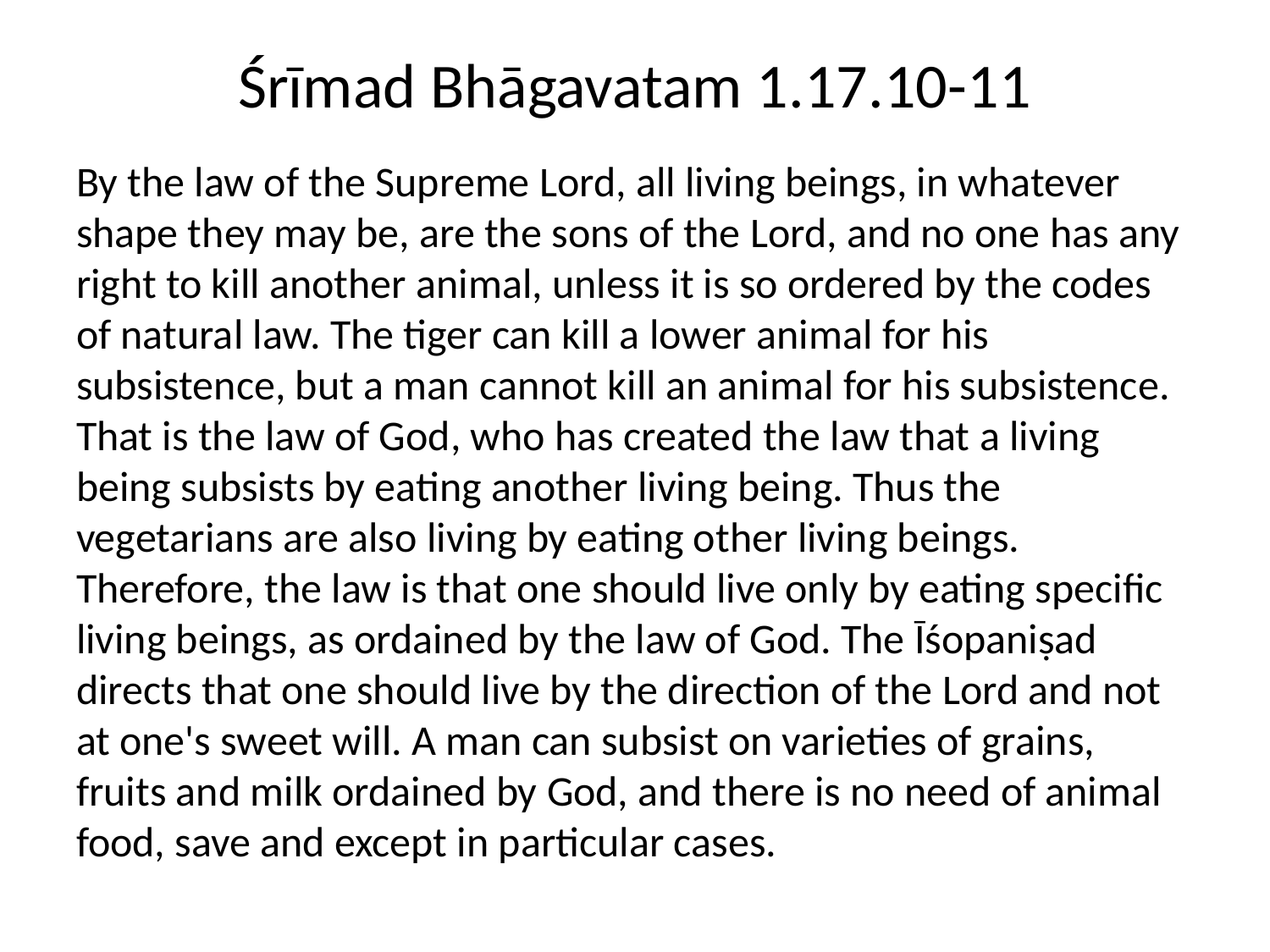

# Śrīmad Bhāgavatam 1.17.10-11
By the law of the Supreme Lord, all living beings, in whatever shape they may be, are the sons of the Lord, and no one has any right to kill another animal, unless it is so ordered by the codes of natural law. The tiger can kill a lower animal for his subsistence, but a man cannot kill an animal for his subsistence. That is the law of God, who has created the law that a living being subsists by eating another living being. Thus the vegetarians are also living by eating other living beings. Therefore, the law is that one should live only by eating specific living beings, as ordained by the law of God. The Īśopaniṣad directs that one should live by the direction of the Lord and not at one's sweet will. A man can subsist on varieties of grains, fruits and milk ordained by God, and there is no need of animal food, save and except in particular cases.